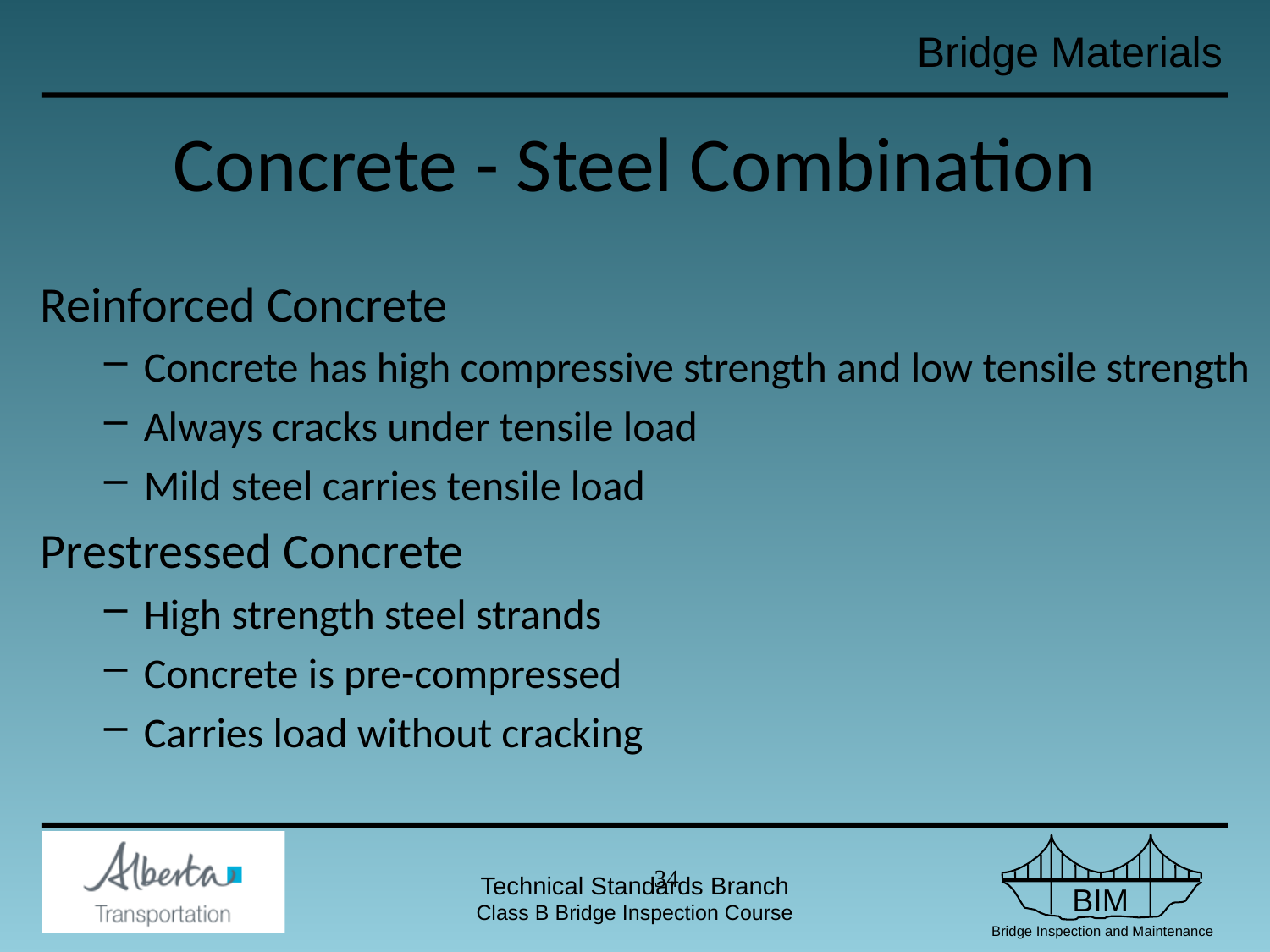

# Concrete - Steel Combination
Reinforced Concrete
Concrete has high compressive strength and low tensile strength
Always cracks under tensile load
Mild steel carries tensile load
Prestressed Concrete
High strength steel strands
Concrete is pre-compressed
Carries load without cracking

34